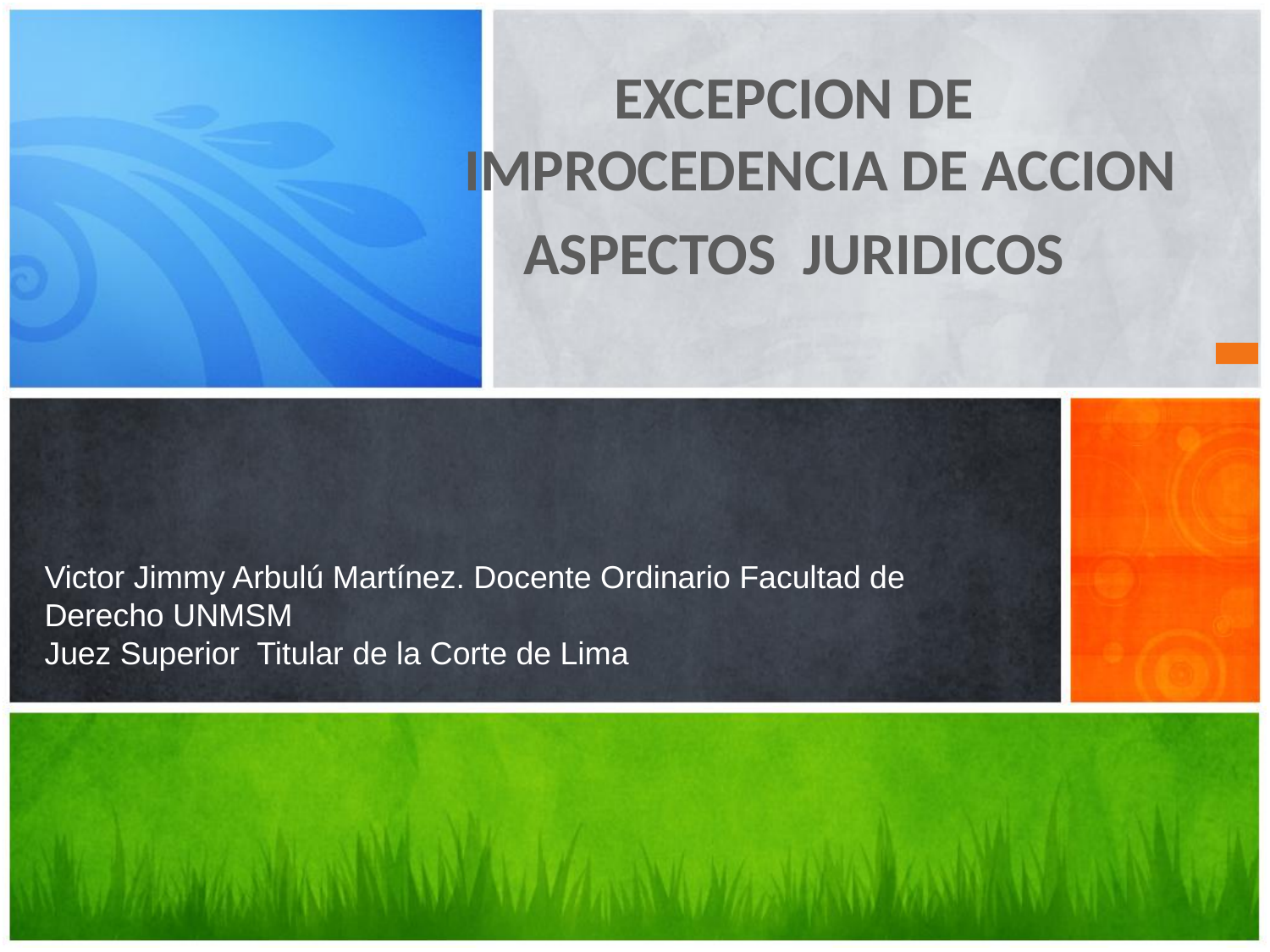

EXCEPCION DE IMPROCEDENCIA DE ACCION
ASPECTOS  JURIDICOS

# Victor Jimmy Arbulú Martínez. Docente Ordinario Facultad de Derecho UNMSM Juez Superior  Titular de la Corte de Lima